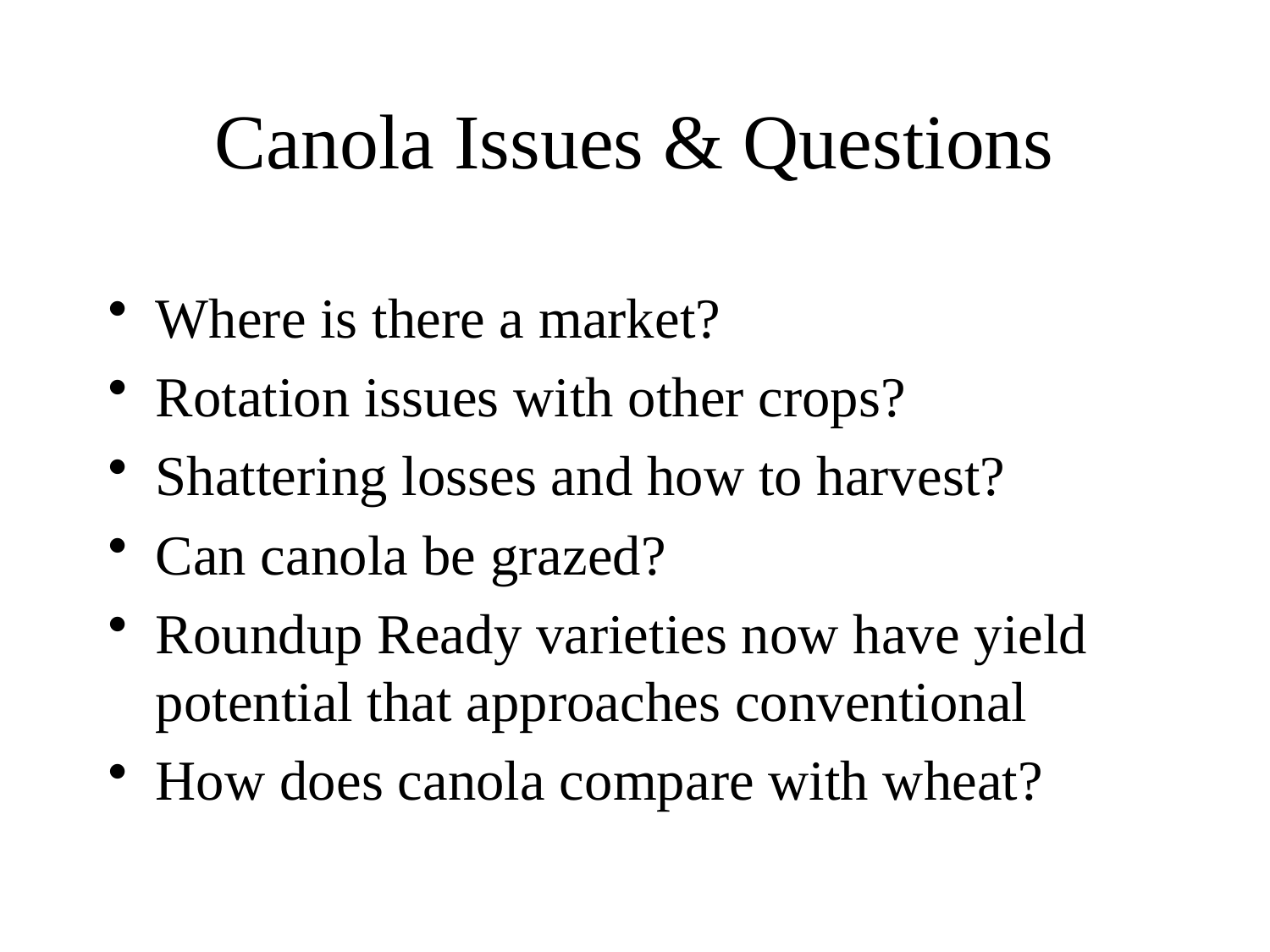

# Canola Issues & Questions
Where is there a market?
Rotation issues with other crops?
Shattering losses and how to harvest?
Can canola be grazed?
Roundup Ready varieties now have yield potential that approaches conventional
How does canola compare with wheat?